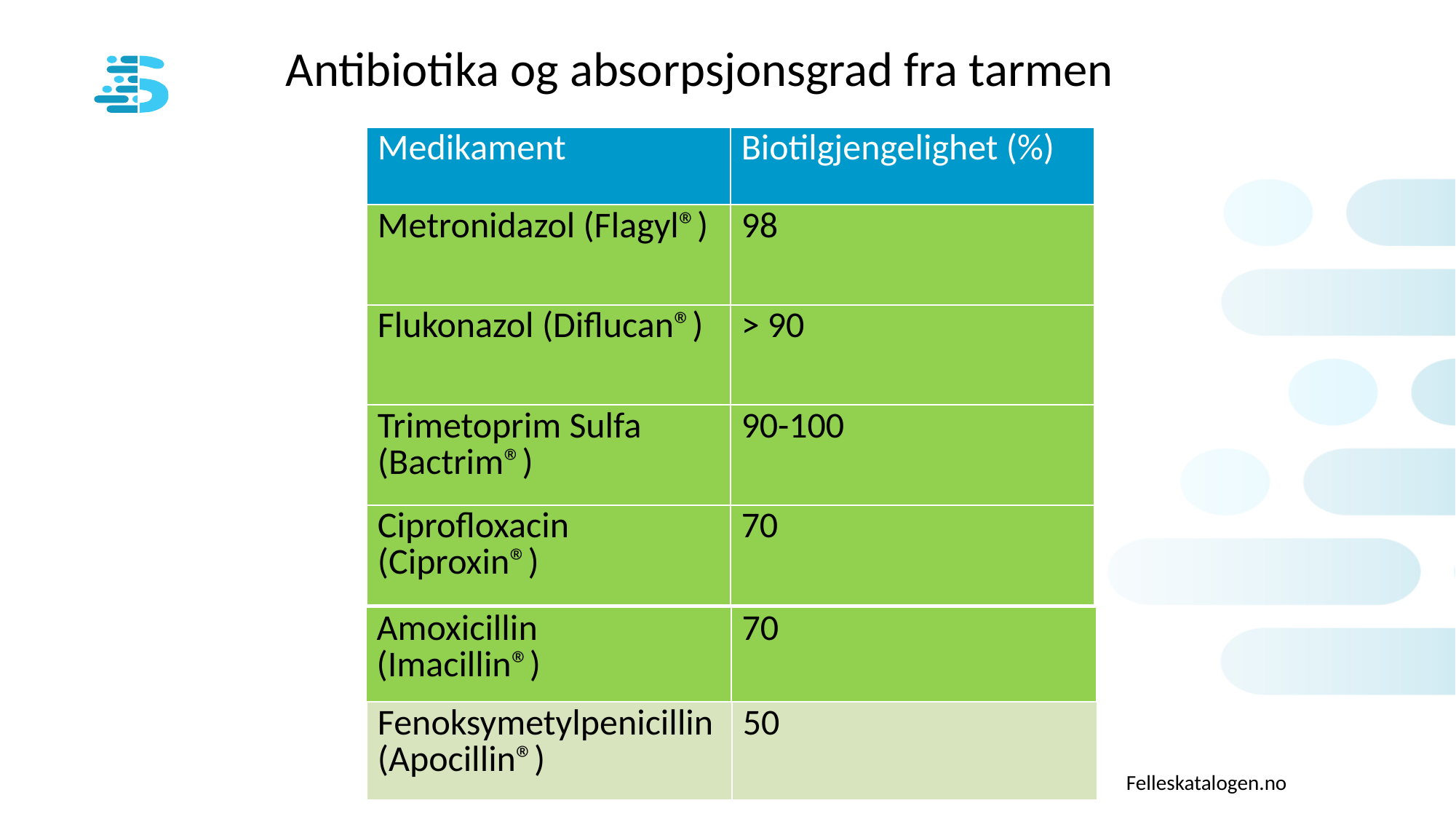

Antibiotika og absorpsjonsgrad fra tarmen

| Medikament | Biotilgjengelighet (%) |
| --- | --- |
| Metronidazol (Flagyl®) | 98 |
| Flukonazol (Diflucan®) | > 90 |
| Trimetoprim Sulfa (Bactrim®) | 90-100 |
| Ciprofloxacin (Ciproxin®) | 70 |
| Amoxicillin (Imacillin®) | 70 |
| --- | --- |
| Fenoksymetylpenicillin (Apocillin®) | 50 |
| --- | --- |
Felleskatalogen.no